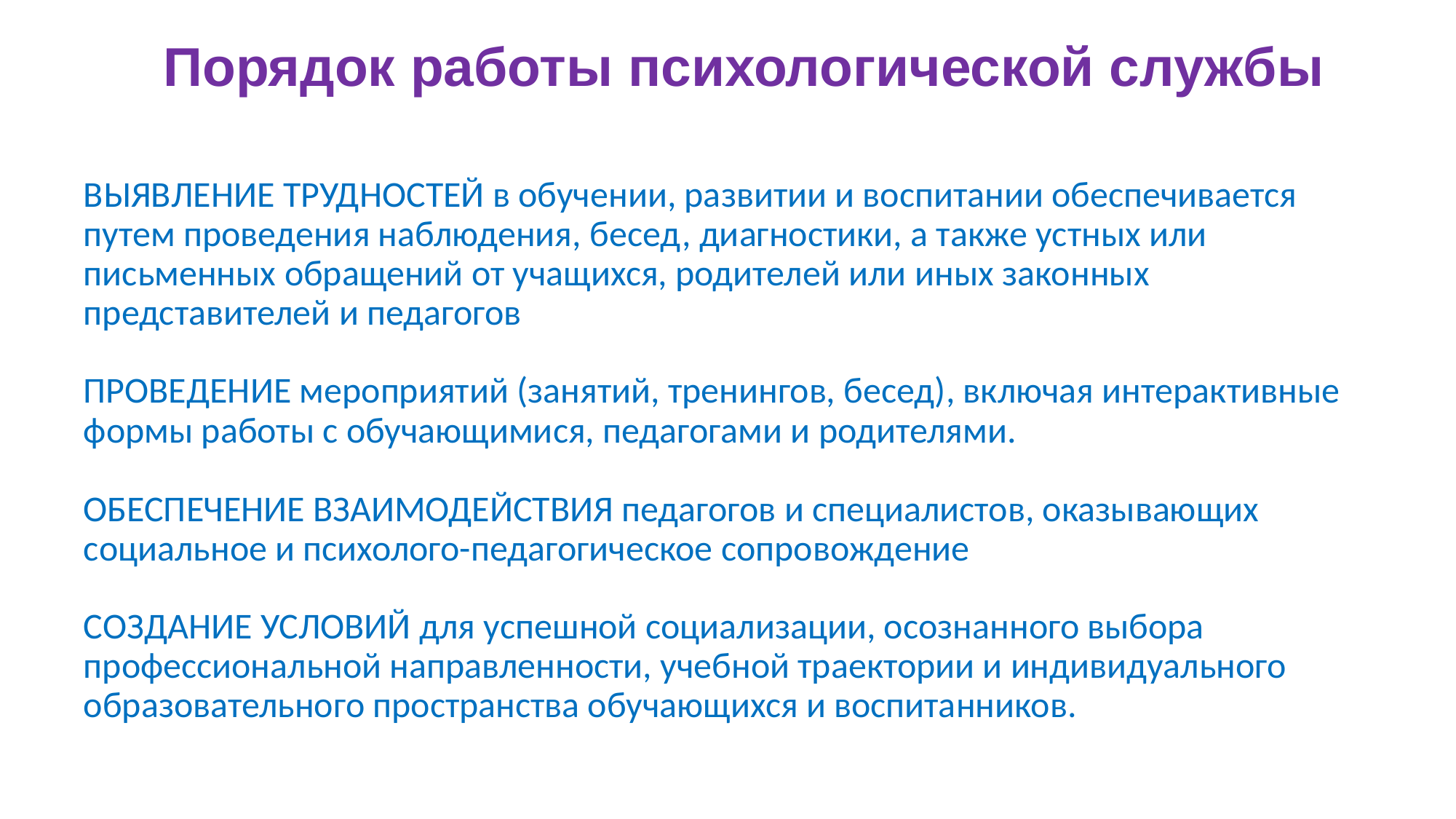

Порядок работы психологической службы
# ВЫЯВЛЕНИЕ ТРУДНОСТЕЙ в обучении, развитии и воспитании обеспечивается путем проведения наблюдения, бесед, диагностики, а также устных или письменных обращений от учащихся, родителей или иных законных представителей и педагогов ПРОВЕДЕНИЕ мероприятий (занятий, тренингов, бесед), включая интерактивные формы работы с обучающимися, педагогами и родителями. ОБЕСПЕЧЕНИЕ ВЗАИМОДЕЙСТВИЯ педагогов и специалистов, оказывающих социальное и психолого-педагогическое сопровождение СОЗДАНИЕ УСЛОВИЙ для успешной социализации, осознанного выбора профессиональной направленности, учебной траектории и индивидуального образовательного пространства обучающихся и воспитанников.